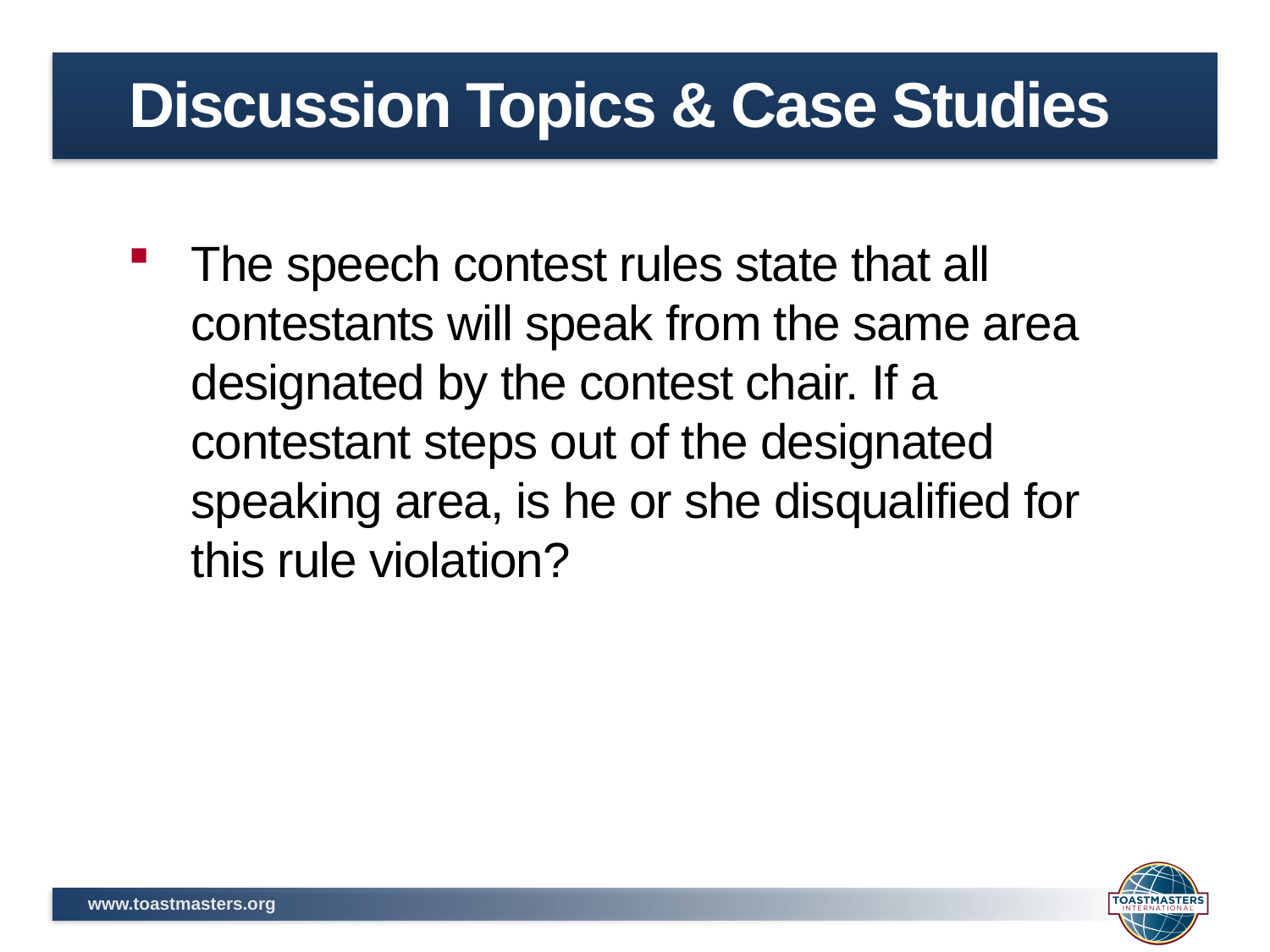

# Discussion Topics & Case Studies
The speech contest rules state that all contestants will speak from the same area designated by the contest chair. If a contestant steps out of the designated speaking area, is he or she disqualified for this rule violation?